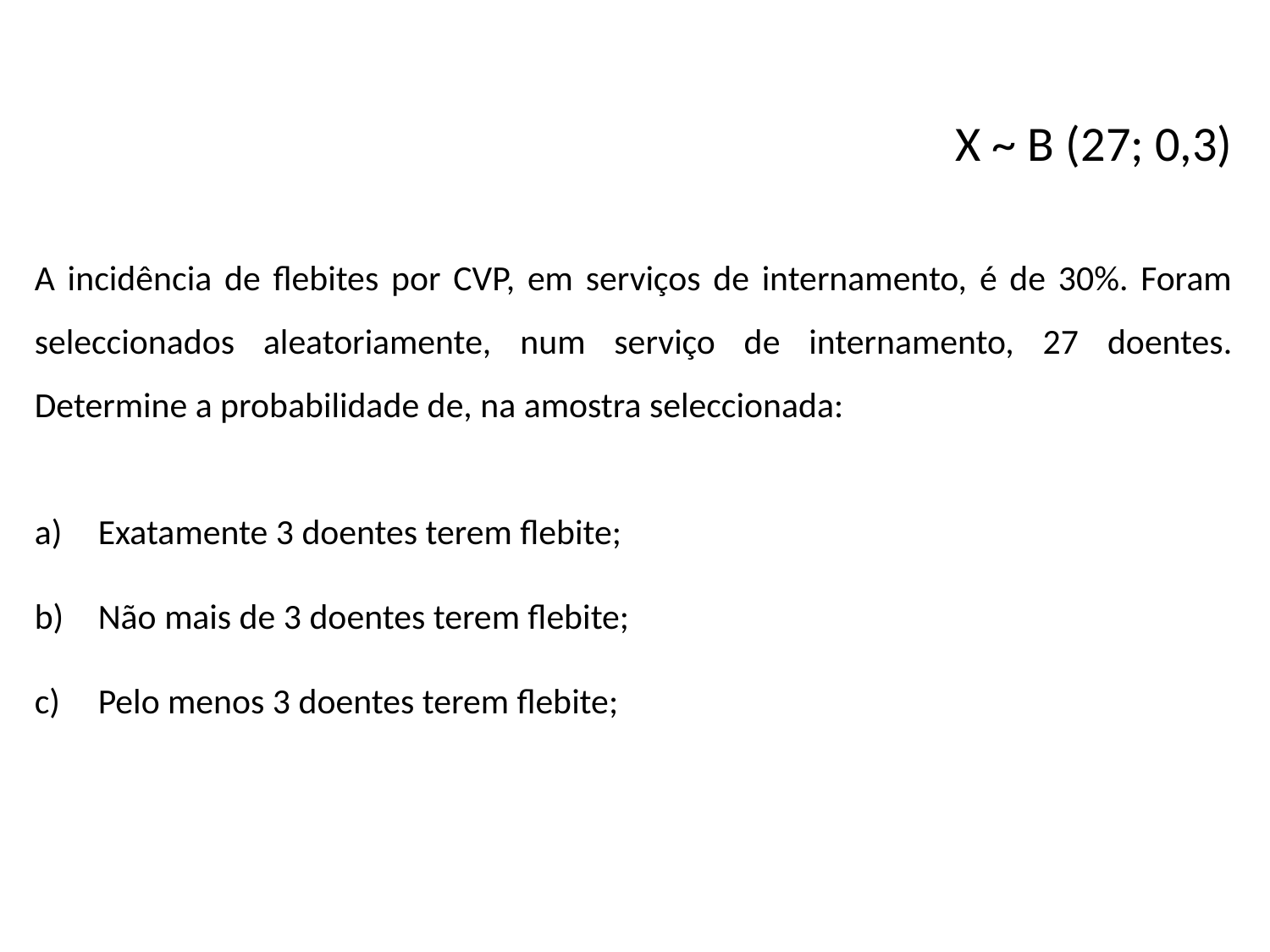

X ~ B (27; 0,3)

A incidência de flebites por CVP, em serviços de internamento, é de 30%. Foram seleccionados aleatoriamente, num serviço de internamento, 27 doentes. Determine a probabilidade de, na amostra seleccionada:

Exatamente 3 doentes terem flebite;

Não mais de 3 doentes terem flebite;

Pelo menos 3 doentes terem flebite;